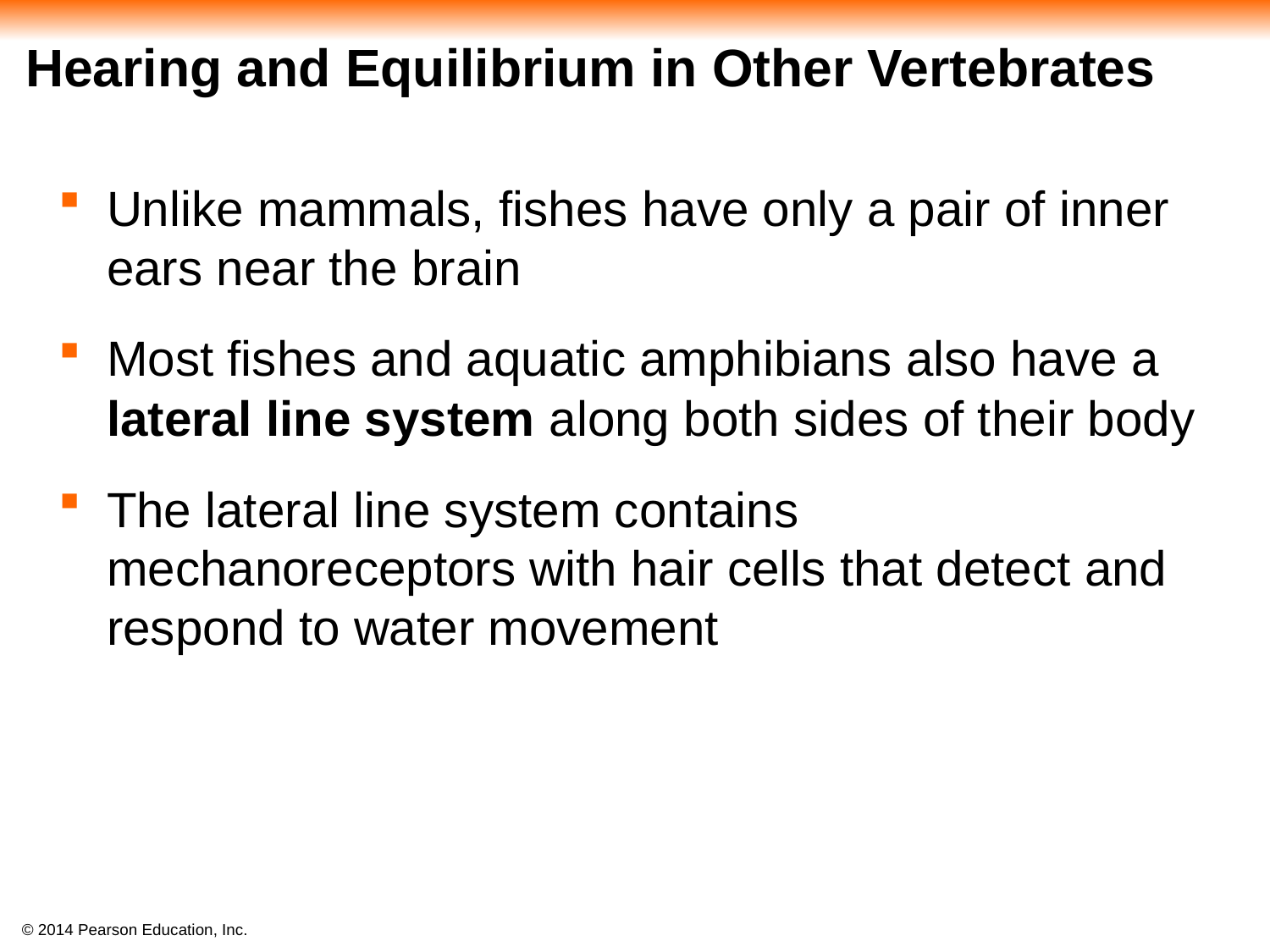

# Hearing and Equilibrium in Other Vertebrates
Unlike mammals, fishes have only a pair of inner ears near the brain
Most fishes and aquatic amphibians also have a lateral line system along both sides of their body
The lateral line system contains mechanoreceptors with hair cells that detect and respond to water movement